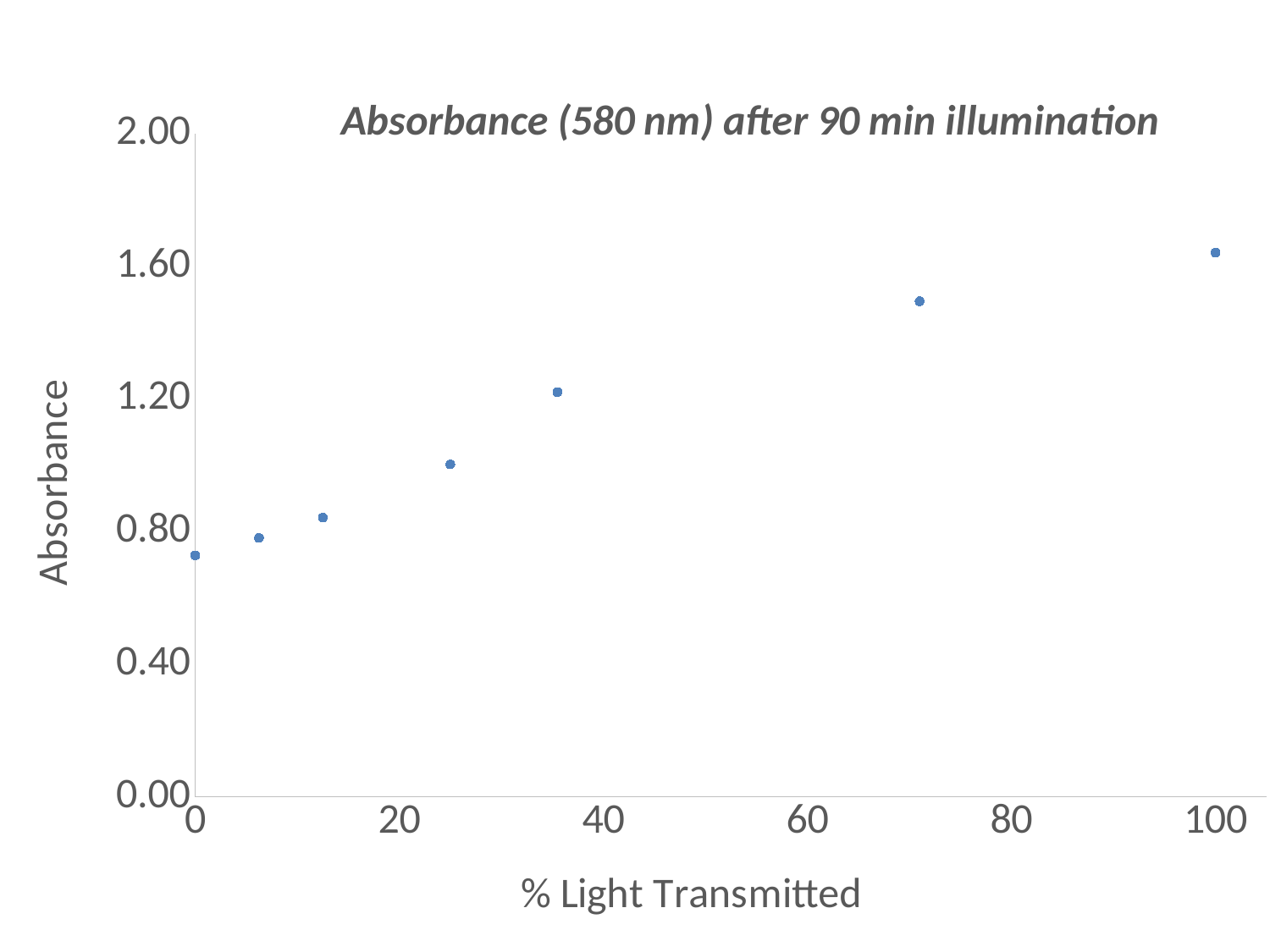

### Chart: Absorbance (580 nm) after 90 min illumination

| Category |  |
|---|---|
#